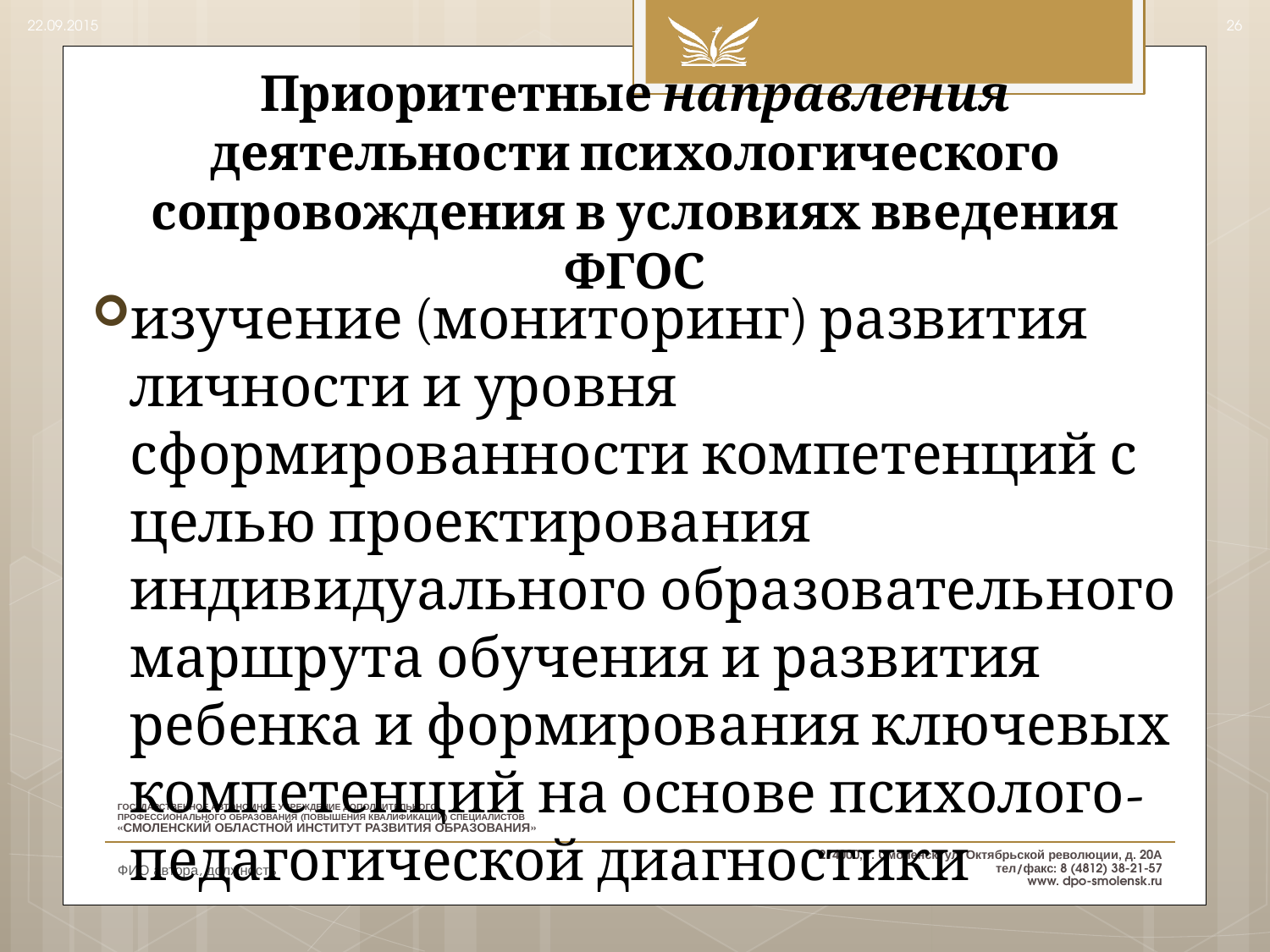

22.09.2015
26
# Приоритетные направления деятельности психологического сопровождения в условиях введения ФГОС
изучение (мониторинг) развития личности и уровня сформированности компетенций с целью проектирования индивидуального образовательного маршрута обучения и развития ребенка и формирования ключевых компетенций на основе психолого-педагогической диагностики
ФИО автора, должность